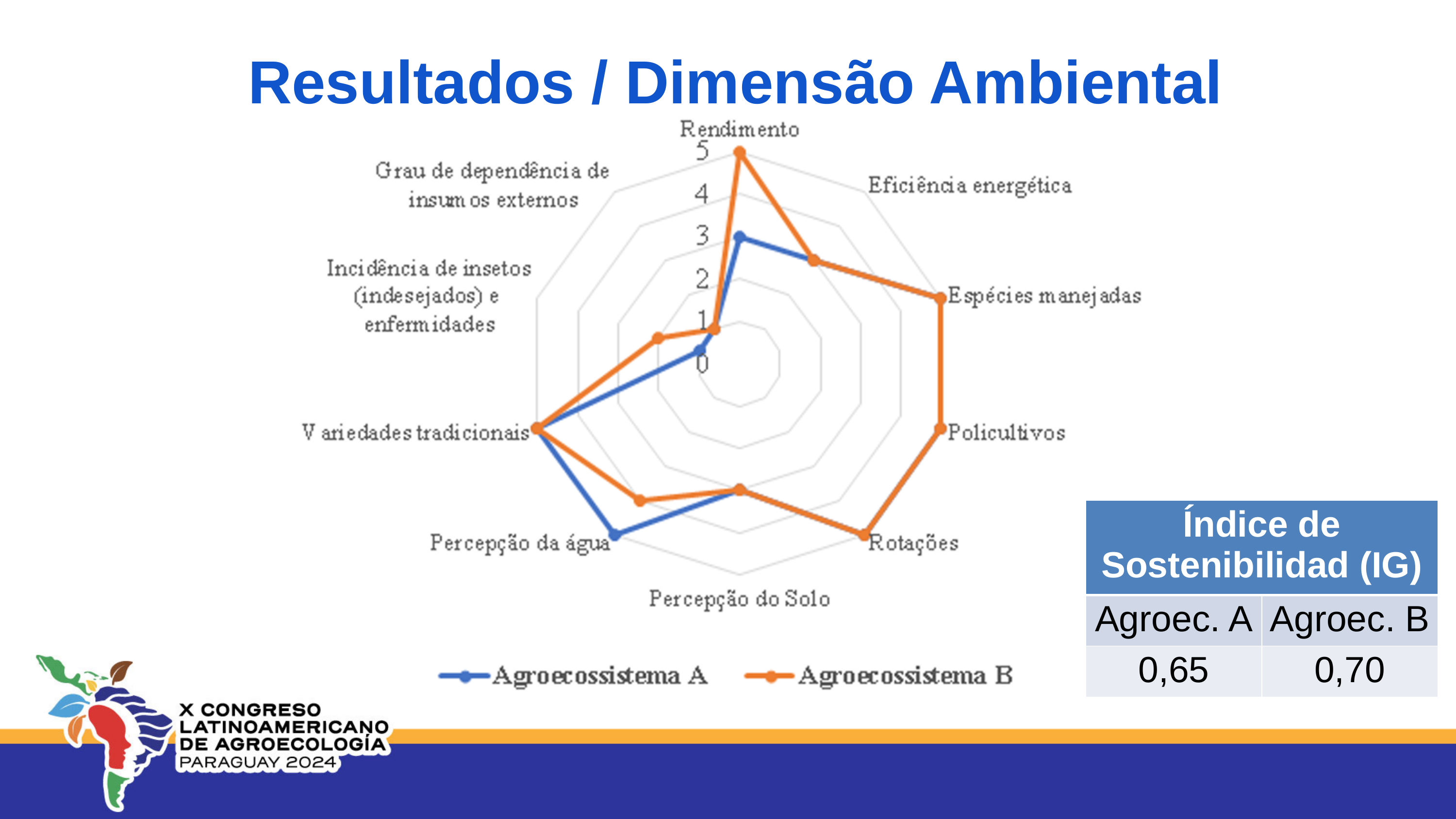

Resultados / Dimensão Ambiental

| Índice de Sostenibilidad (IG) |  |
| --- | --- |
| Agroec. A | Agroec. B |
| 0,65 | 0,70 |